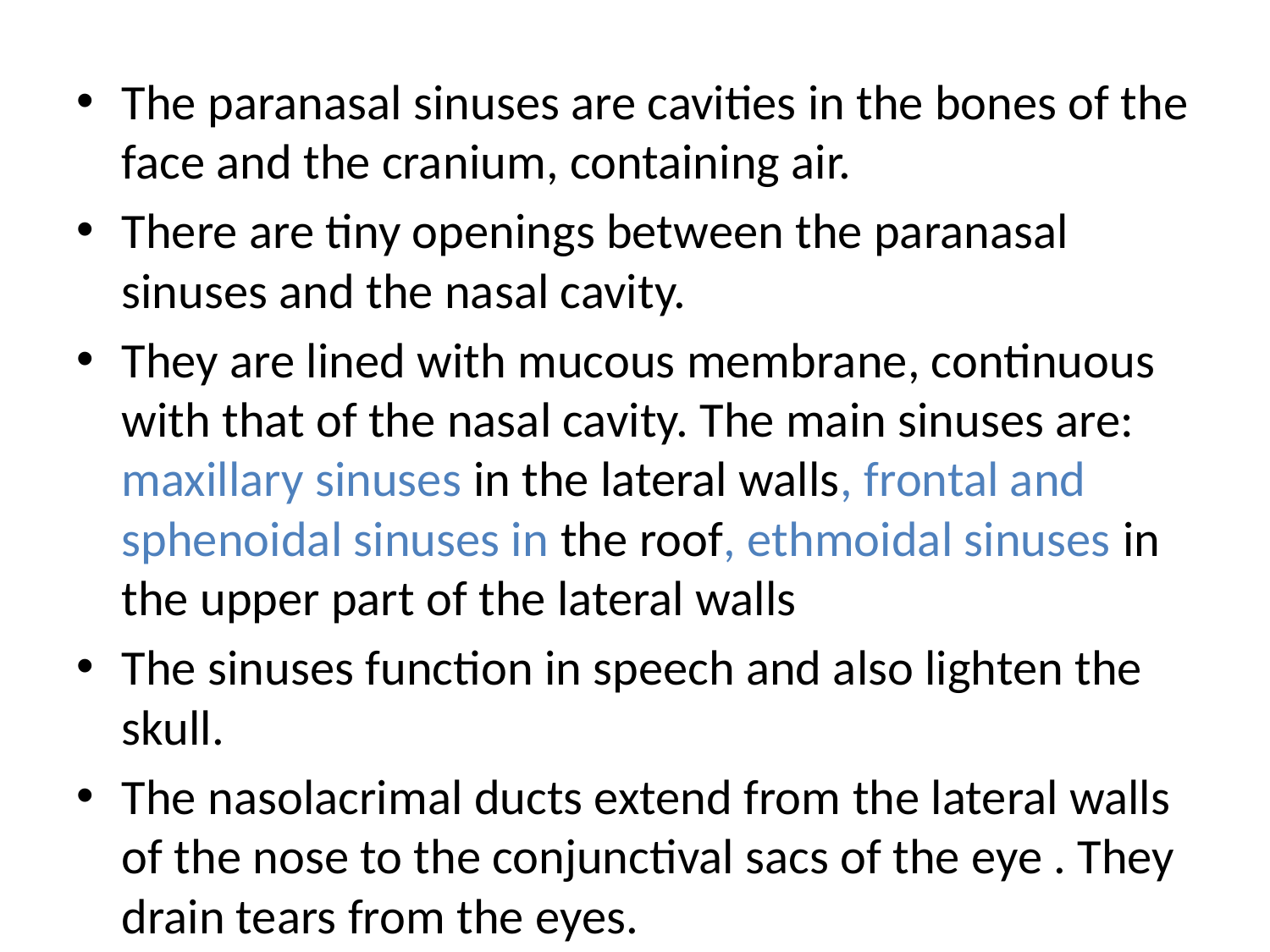

The paranasal sinuses are cavities in the bones of the face and the cranium, containing air.
There are tiny openings between the paranasal sinuses and the nasal cavity.
They are lined with mucous membrane, continuous with that of the nasal cavity. The main sinuses are: maxillary sinuses in the lateral walls, frontal and sphenoidal sinuses in the roof, ethmoidal sinuses in the upper part of the lateral walls
The sinuses function in speech and also lighten the skull.
The nasolacrimal ducts extend from the lateral walls of the nose to the conjunctival sacs of the eye . They drain tears from the eyes.